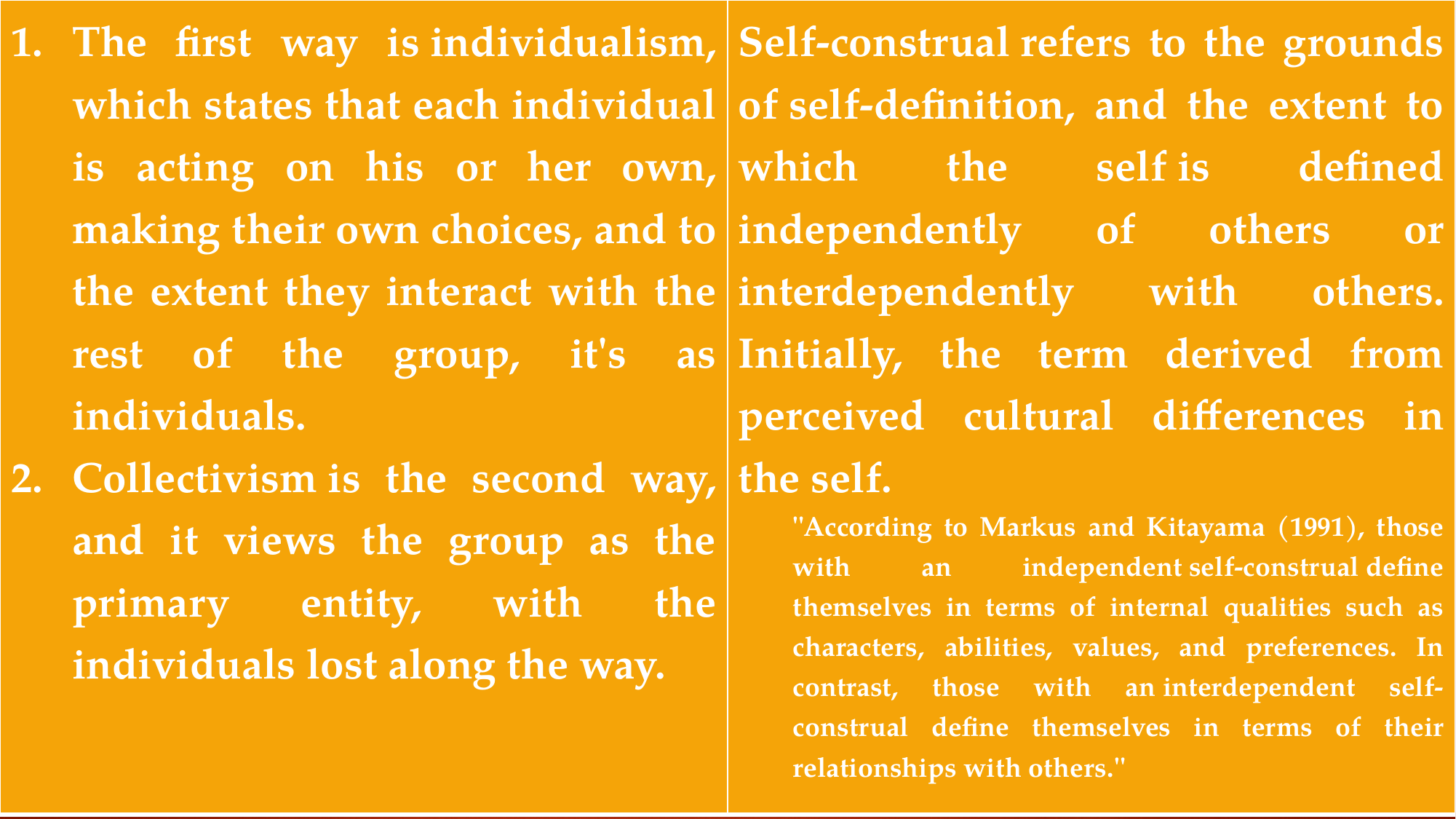

| The first way is individualism, which states that each individual is acting on his or her own, making their own choices, and to the extent they interact with the rest of the group, it's as individuals.  Collectivism is the second way, and it views the group as the primary entity, with the individuals lost along the way. | Self-construal refers to the grounds of self-definition, and the extent to which the self is defined independently of others or interdependently with others. Initially, the term derived from perceived cultural differences in the self. "According to Markus and Kitayama (1991), those with an independent self-construal define themselves in terms of internal qualities such as characters, abilities, values, and preferences. In contrast, those with an interdependent self-construal define themselves in terms of their relationships with others." |
| --- | --- |
104
Dr.PC